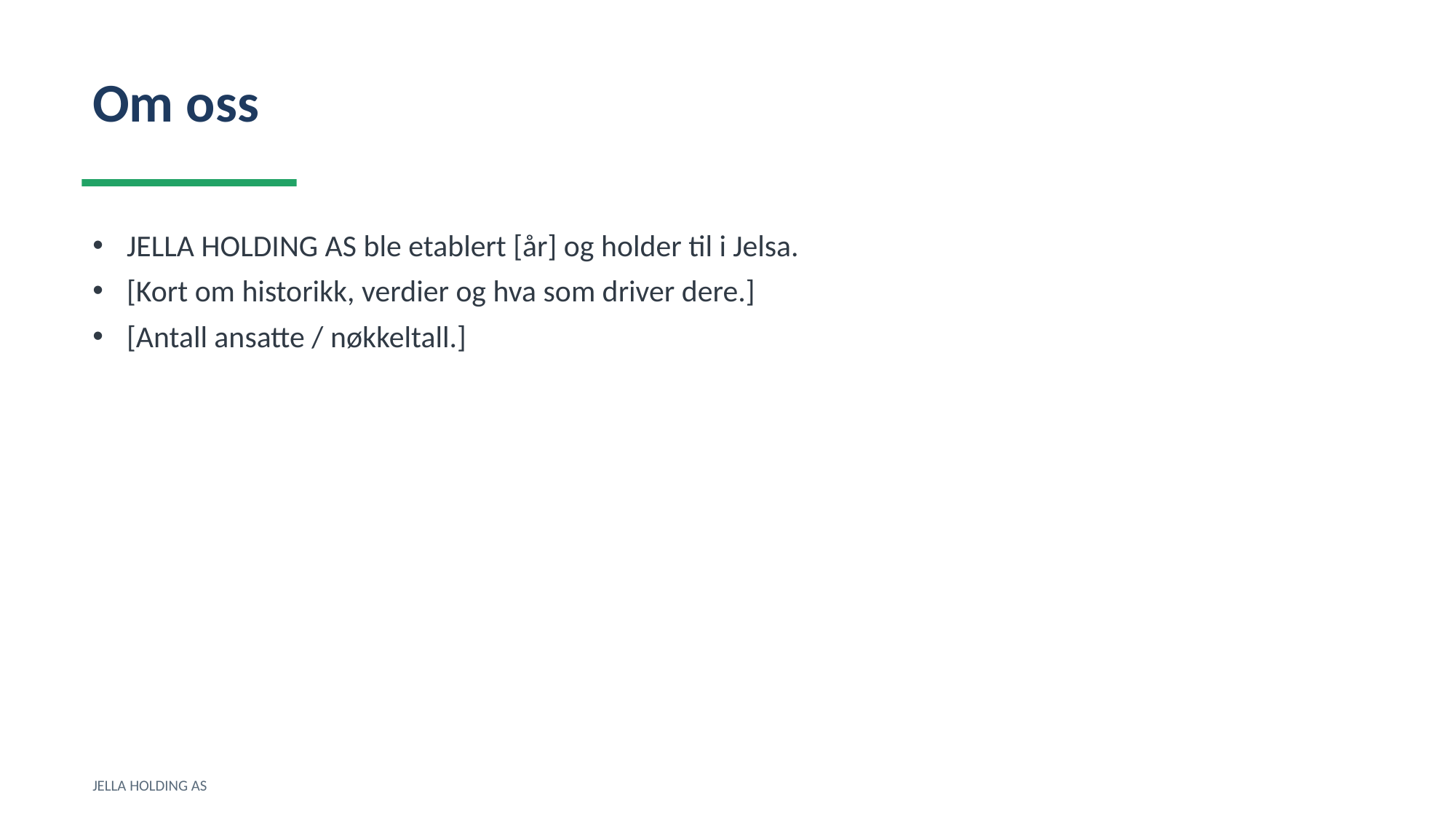

Om oss

JELLA HOLDING AS ble etablert [år] og holder til i Jelsa.
[Kort om historikk, verdier og hva som driver dere.]
[Antall ansatte / nøkkeltall.]
JELLA HOLDING AS